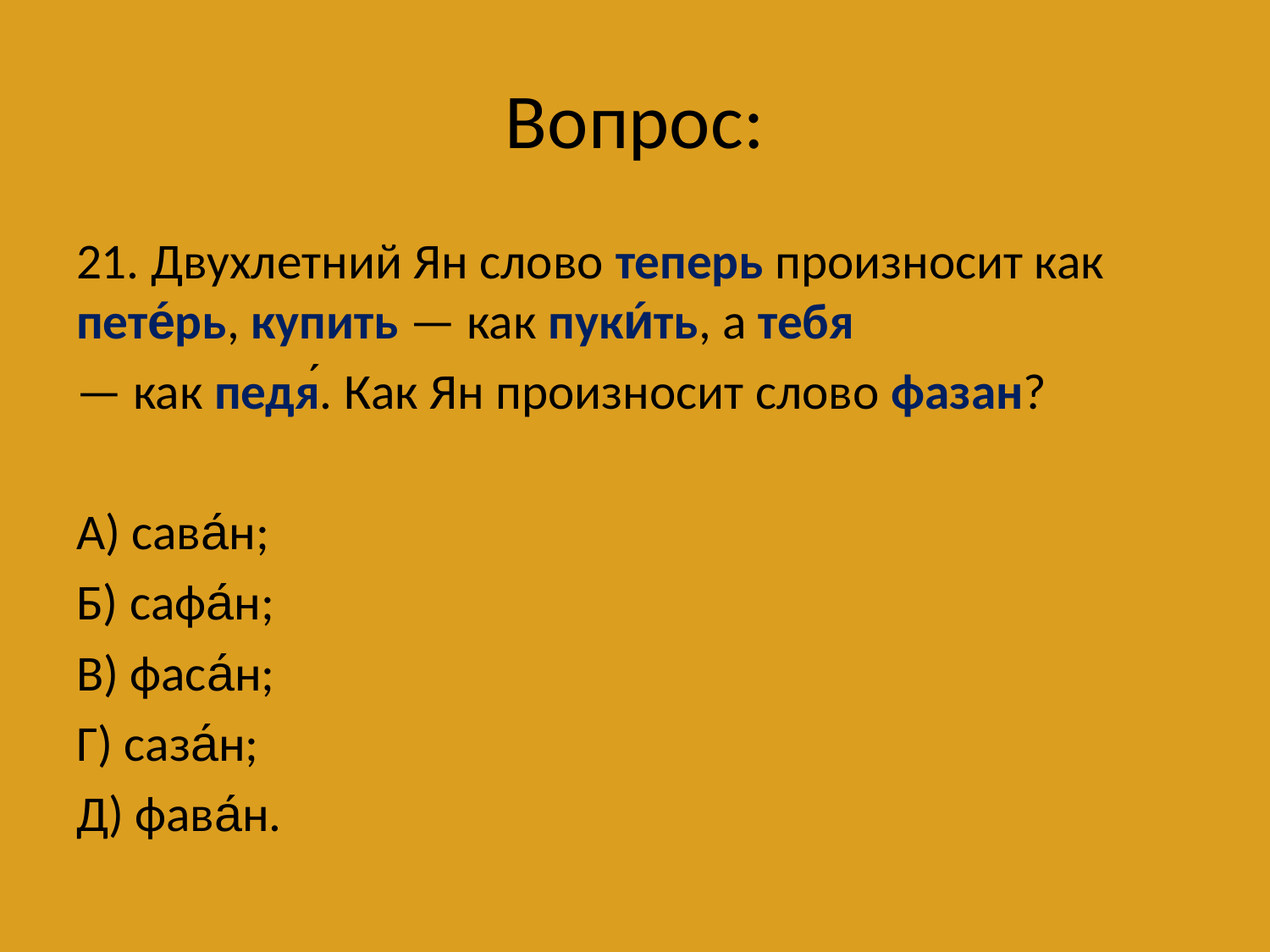

# Вопрос:
21. Двухлетний Ян слово теперь произносит как пете́рь, купить — как пуки́ть, а тебя
— как педя́. Как Ян произносит слово фазан?

А) сава́н;
Б) сафа́н;
В) фаса́н;
Г) саза́н;
Д) фава́н.